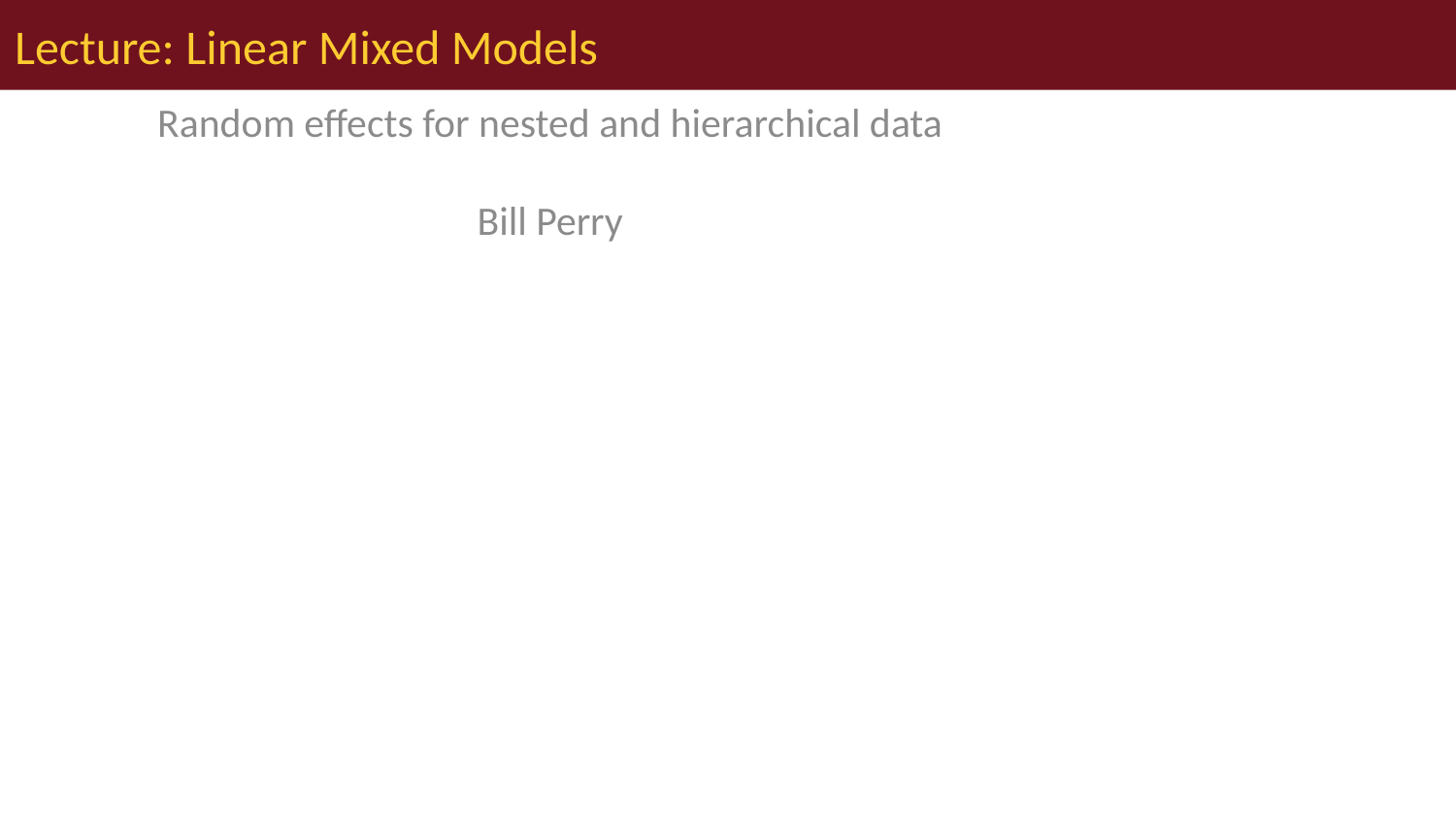

# Lecture: Linear Mixed Models
Random effects for nested and hierarchical data
Bill Perry